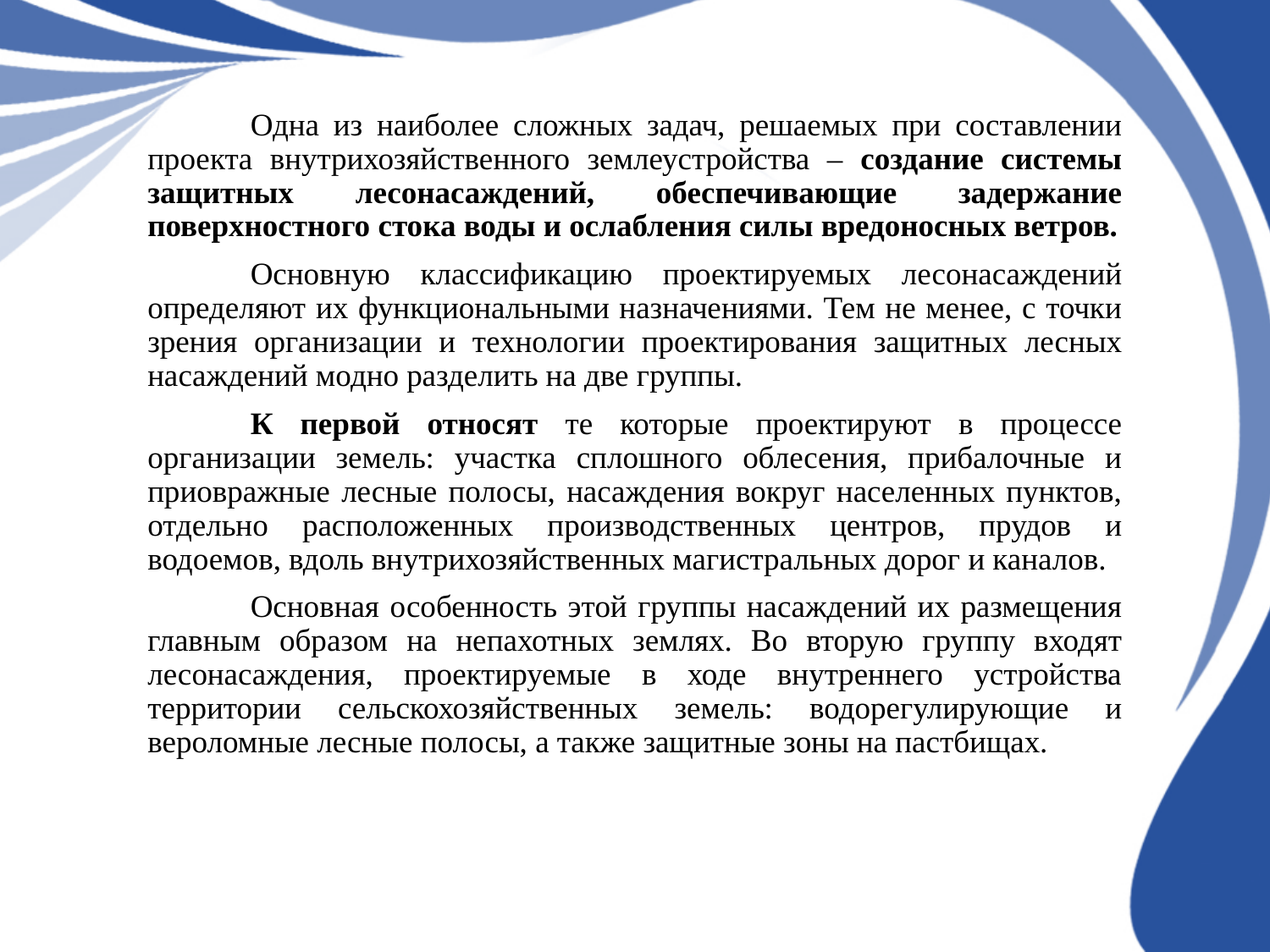

Одна из наиболее сложных задач, решаемых при составлении проекта внутрихозяйственного землеустройства – создание системы защитных лесонасаждений, обеспечивающие задержание поверхностного стока воды и ослабления силы вредоносных ветров.
	Основную классификацию проектируемых лесонасаждений определяют их функциональными назначениями. Тем не менее, с точки зрения организации и технологии проектирования защитных лесных насаждений модно разделить на две группы.
	К первой относят те которые проектируют в процессе организации земель: участка сплошного облесения, прибалочные и приовражные лесные полосы, насаждения вокруг населенных пунктов, отдельно расположенных производственных центров, прудов и водоемов, вдоль внутрихозяйственных магистральных дорог и каналов.
	Основная особенность этой группы насаждений их размещения главным образом на непахотных землях. Во вторую группу входят лесонасаждения, проектируемые в ходе внутреннего устройства территории сельскохозяйственных земель: водорегулирующие и вероломные лесные полосы, а также защитные зоны на пастбищах.